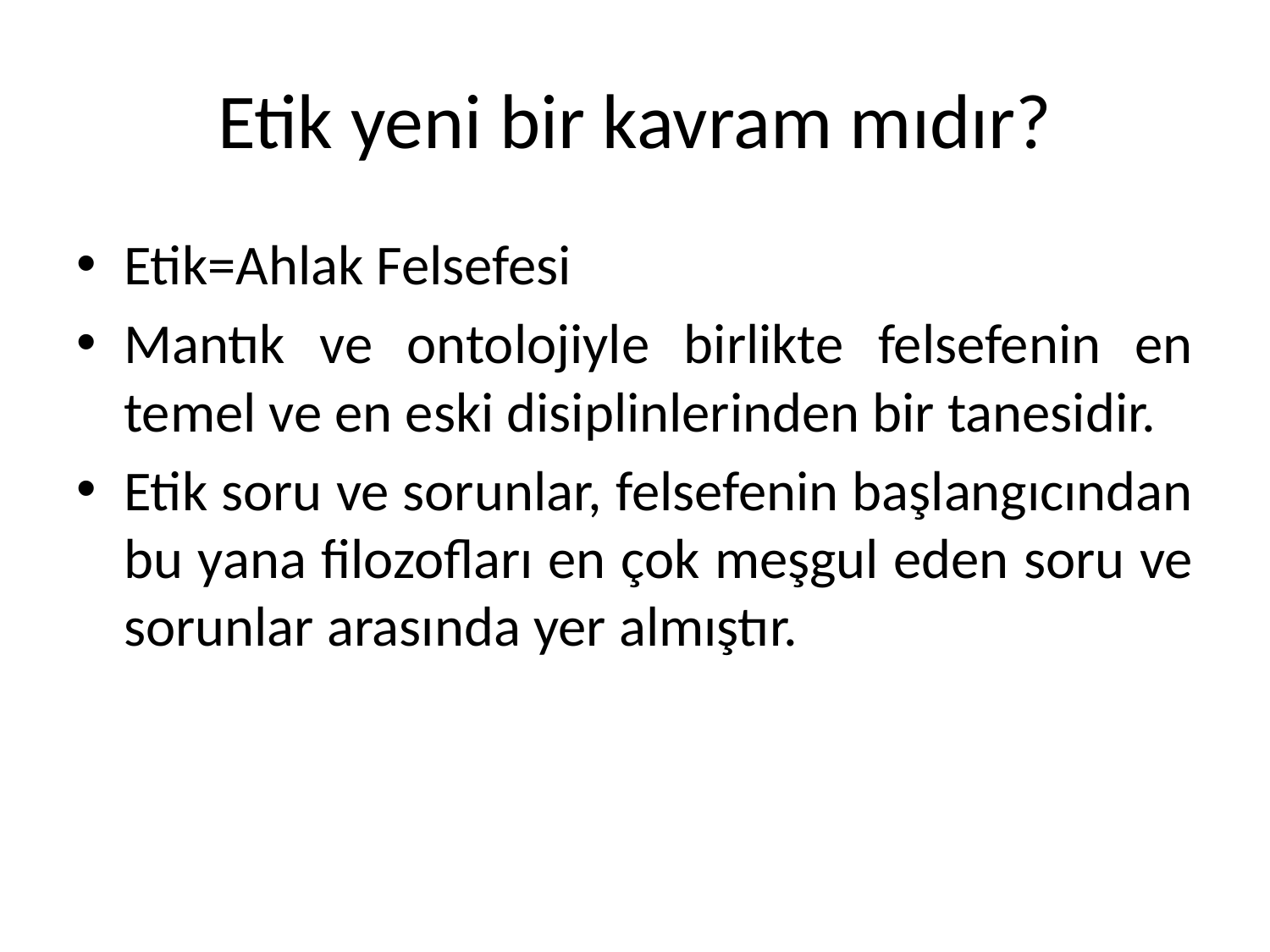

# Etik yeni bir kavram mıdır?
Etik=Ahlak Felsefesi
Mantık ve ontolojiyle birlikte felsefenin en temel ve en eski disiplinlerinden bir tanesidir.
Etik soru ve sorunlar, felsefenin başlangıcından bu yana filozofları en çok meşgul eden soru ve sorunlar arasında yer almıştır.